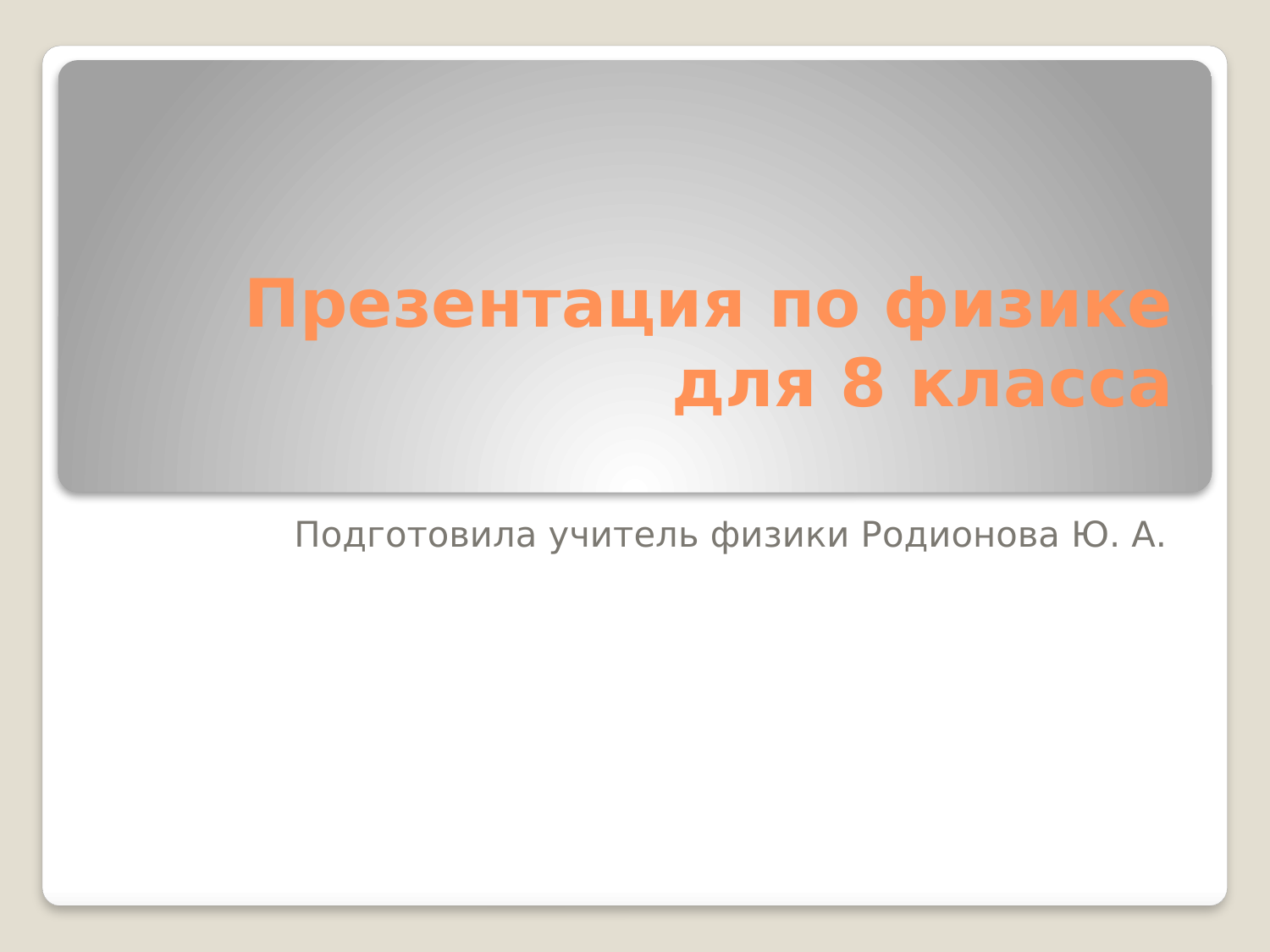

# Презентация по физике для 8 класса
Подготовила учитель физики Родионова Ю. А.